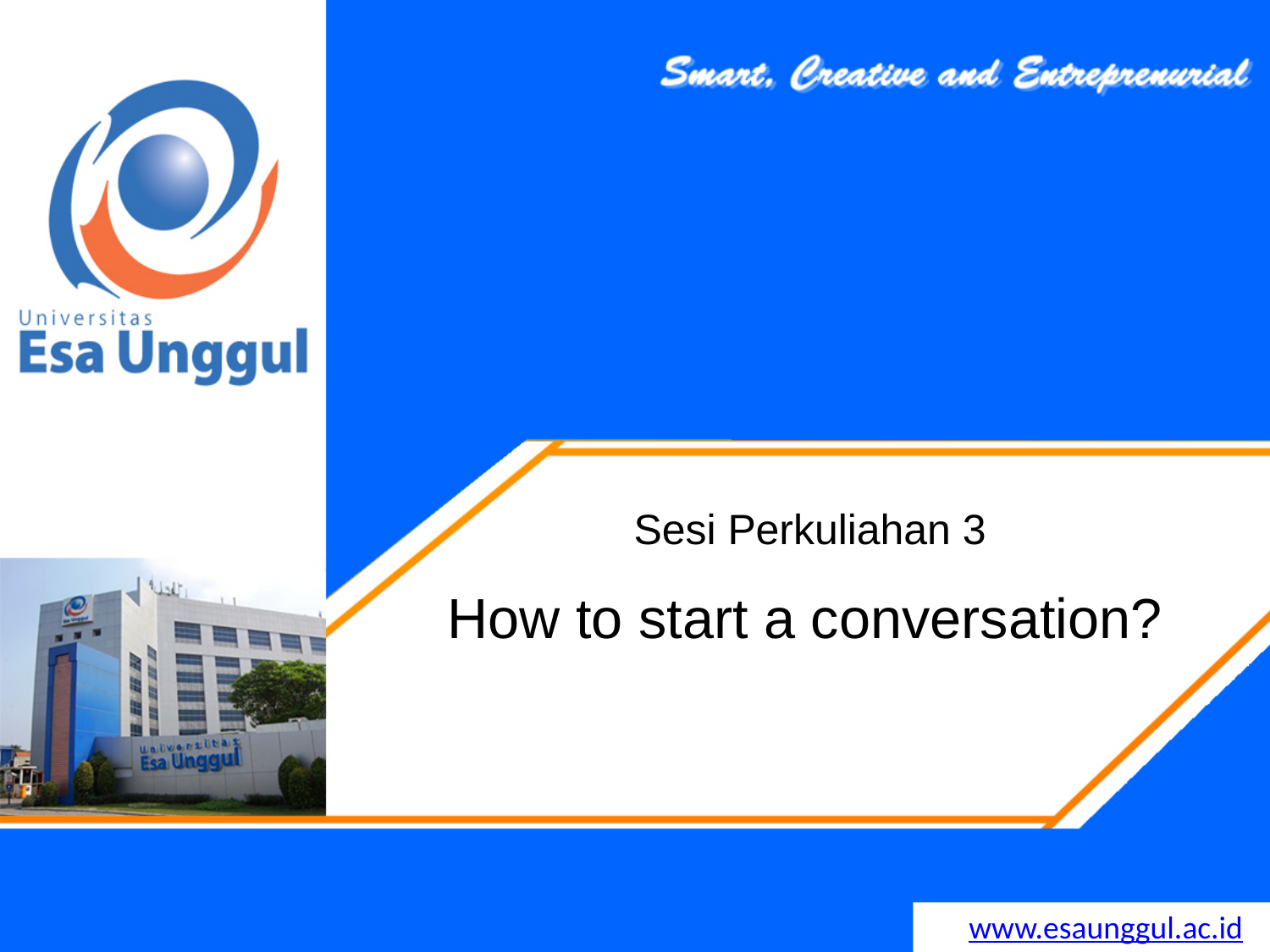

#
Sesi Perkuliahan 3
How to start a conversation?